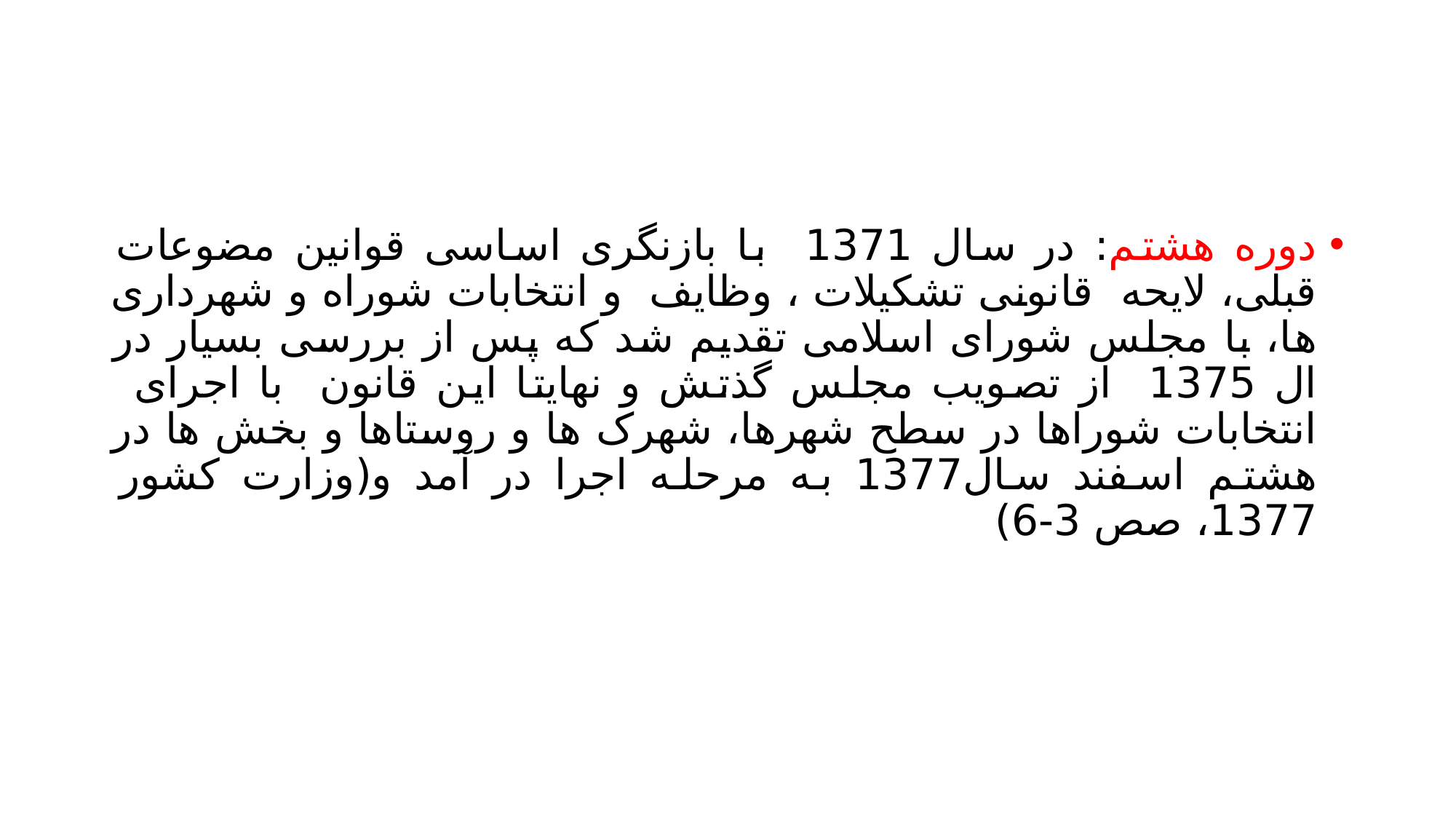

#
دوره هشتم: در سال 1371  با بازنگری اساسی قوانین مضوعات قبلی، لایحه  قانونی تشکیلات ، وظایف  و انتخابات شوراه و شهرداری ها، با مجلس شورای اسلامی تقدیم شد که پس از بررسی بسیار در ال 1375  از تصویب مجلس گذتش و نهایتا این قانون  با اجرای  انتخابات شوراها در سطح شهرها، شهرک ها و روستاها و بخش ها در هشتم اسفند سال1377 به مرحله اجرا در آمد و(وزارت کشور 1377، صص 3-6)